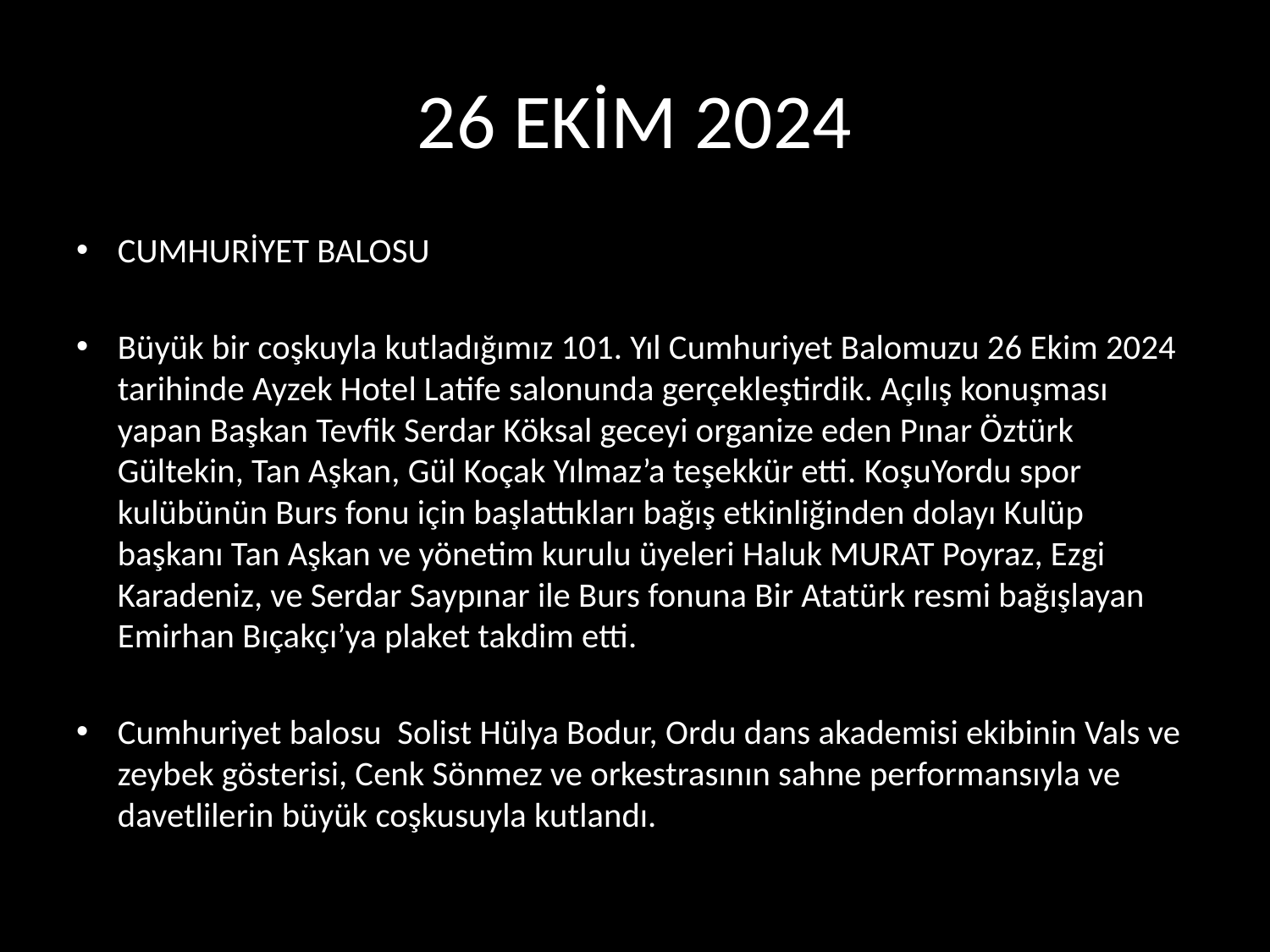

# 26 EKİM 2024
CUMHURİYET BALOSU

Büyük bir coşkuyla kutladığımız 101. Yıl Cumhuriyet Balomuzu 26 Ekim 2024 tarihinde Ayzek Hotel Latife salonunda gerçekleştirdik. Açılış konuşması yapan Başkan Tevfik Serdar Köksal geceyi organize eden Pınar Öztürk Gültekin, Tan Aşkan, Gül Koçak Yılmaz’a teşekkür etti. KoşuYordu spor kulübünün Burs fonu için başlattıkları bağış etkinliğinden dolayı Kulüp başkanı Tan Aşkan ve yönetim kurulu üyeleri Haluk MURAT Poyraz, Ezgi Karadeniz, ve Serdar Saypınar ile Burs fonuna Bir Atatürk resmi bağışlayan Emirhan Bıçakçı’ya plaket takdim etti.

Cumhuriyet balosu  Solist Hülya Bodur, Ordu dans akademisi ekibinin Vals ve zeybek gösterisi, Cenk Sönmez ve orkestrasının sahne performansıyla ve davetlilerin büyük coşkusuyla kutlandı.